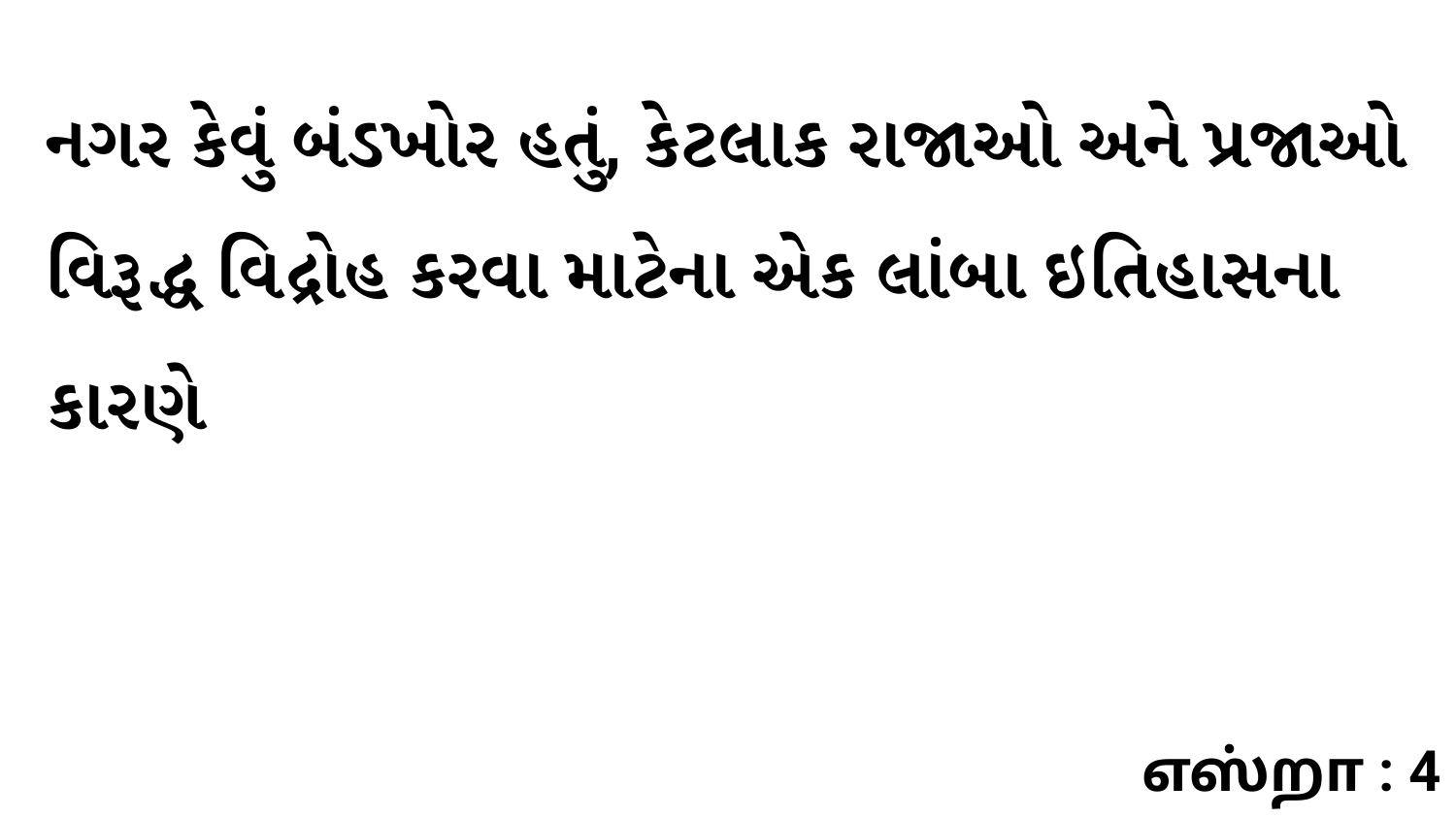

નગર કેવું બંડખોર હતું, કેટલાક રાજાઓ અને પ્રજાઓ વિરૂદ્ધ વિદ્રોહ કરવા માટેના એક લાંબા ઇતિહાસના કારણે
எஸ்றா : 4